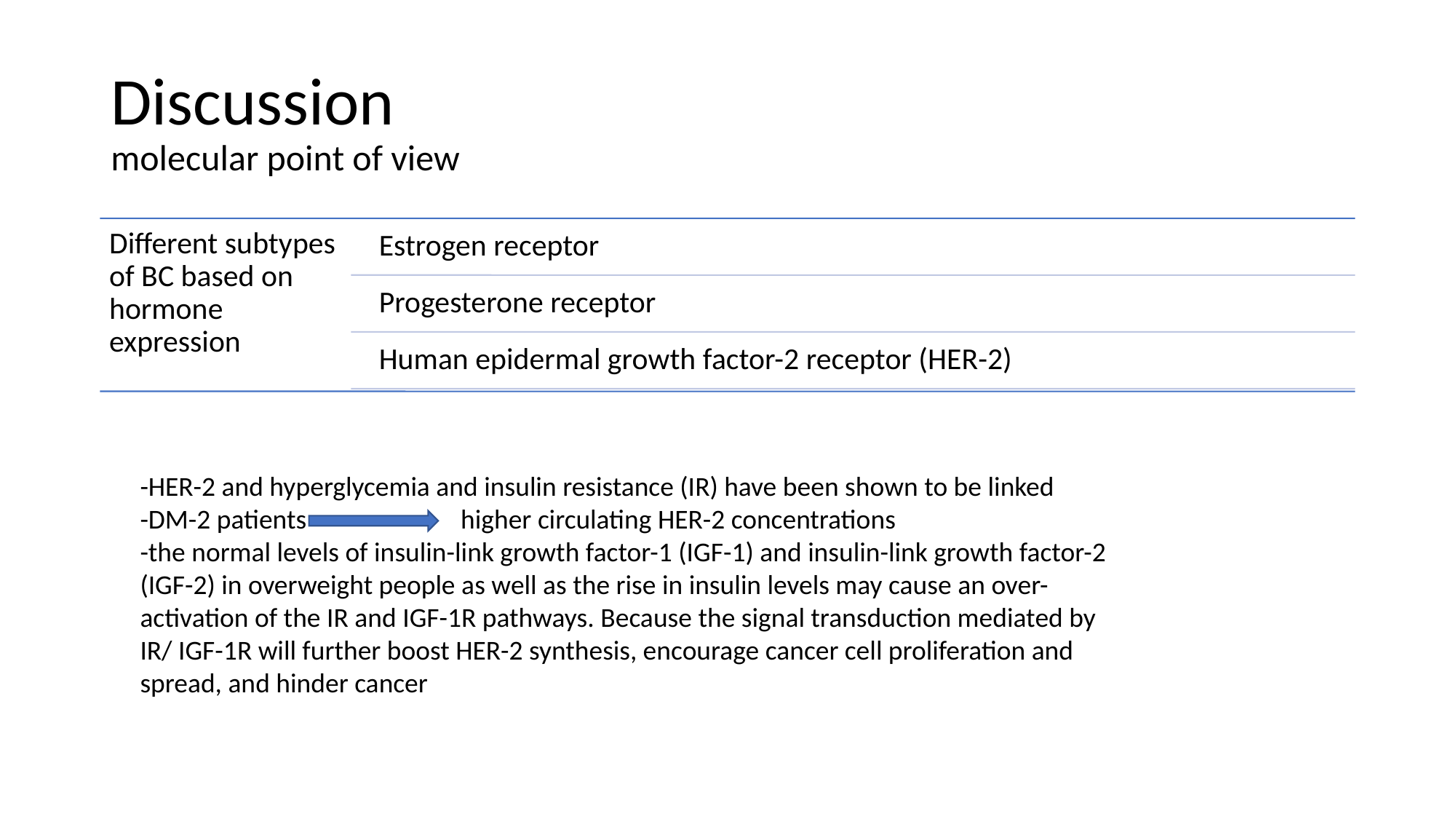

# Discussion molecular point of view
Different subtypes of BC based on hormone expression
Estrogen receptor
Progesterone receptor
Human epidermal growth factor-2 receptor (HER-2)

-HER-2 and hyperglycemia and insulin resistance (IR) have been shown to be linked
-DM-2 patients                         higher circulating HER-2 concentrations
-the normal levels of insulin-link growth factor-1 (IGF-1) and insulin-link growth factor-2 (IGF-2) in overweight people as well as the rise in insulin levels may cause an over-activation of the IR and IGF-1R pathways. Because the signal transduction mediated by IR/ IGF-1R will further boost HER-2 synthesis, encourage cancer cell proliferation and spread, and hinder cancer